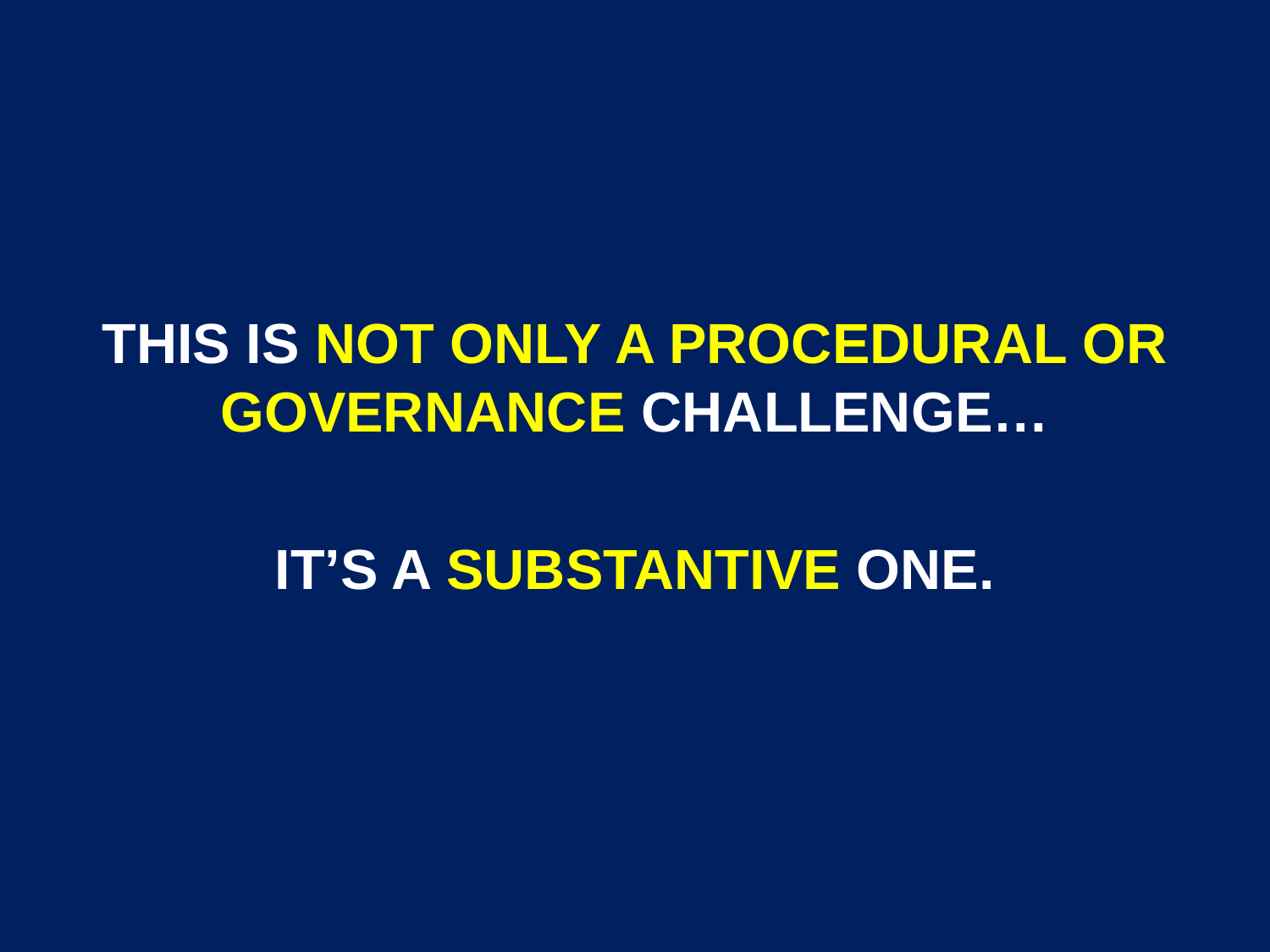

#

THIS IS NOT ONLY A PROCEDURAL OR GOVERNANCE CHALLENGE…

IT’S A SUBSTANTIVE ONE.